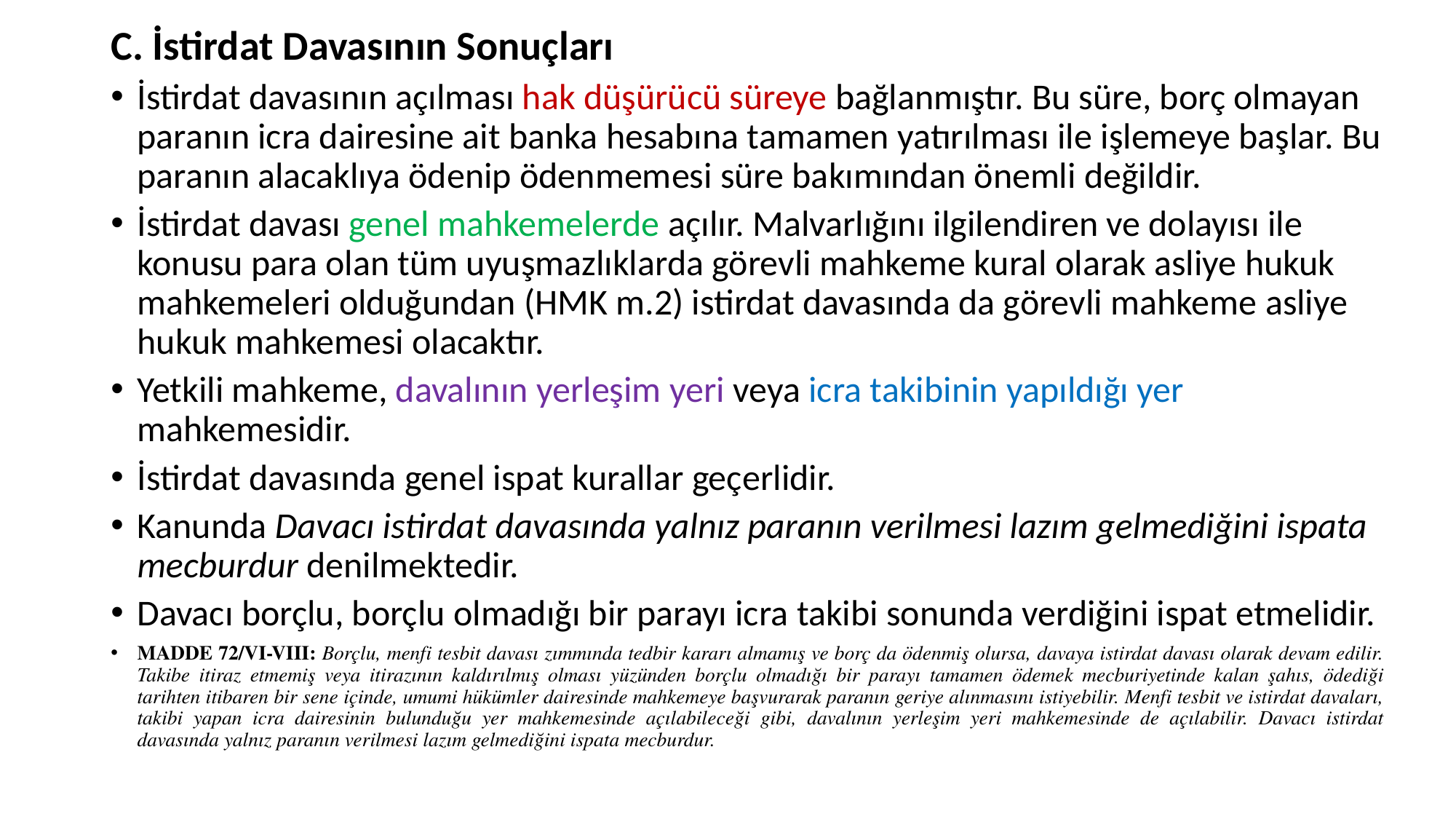

C. İstirdat Davasının Sonuçları
İstirdat davasının açılması hak düşürücü süreye bağlanmıştır. Bu süre, borç olmayan paranın icra dairesine ait banka hesabına tamamen yatırılması ile işlemeye başlar. Bu paranın alacaklıya ödenip ödenmemesi süre bakımından önemli değildir.
İstirdat davası genel mahkemelerde açılır. Malvarlığını ilgilendiren ve dolayısı ile konusu para olan tüm uyuşmazlıklarda görevli mahkeme kural olarak asliye hukuk mahkemeleri olduğundan (HMK m.2) istirdat davasında da görevli mahkeme asliye hukuk mahkemesi olacaktır.
Yetkili mahkeme, davalının yerleşim yeri veya icra takibinin yapıldığı yer mahkemesidir.
İstirdat davasında genel ispat kurallar geçerlidir.
Kanunda Davacı istirdat davasında yalnız paranın verilmesi lazım gelmediğini ispata mecburdur denilmektedir.
Davacı borçlu, borçlu olmadığı bir parayı icra takibi sonunda verdiğini ispat etmelidir.
MADDE 72/VI-VIII: Borçlu, menfi tesbit davası zımmında tedbir kararı almamış ve borç da ödenmiş olursa, davaya istirdat davası olarak devam edilir. Takibe itiraz etmemiş veya itirazının kaldırılmış olması yüzünden borçlu olmadığı bir parayı tamamen ödemek mecburiyetinde kalan şahıs, ödediği tarihten itibaren bir sene içinde, umumi hükümler dairesinde mahkemeye başvurarak paranın geriye alınmasını istiyebilir. Menfi tesbit ve istirdat davaları, takibi yapan icra dairesinin bulunduğu yer mahkemesinde açılabileceği gibi, davalının yerleşim yeri mahkemesinde de açılabilir. Davacı istirdat davasında yalnız paranın verilmesi lazım gelmediğini ispata mecburdur.
#